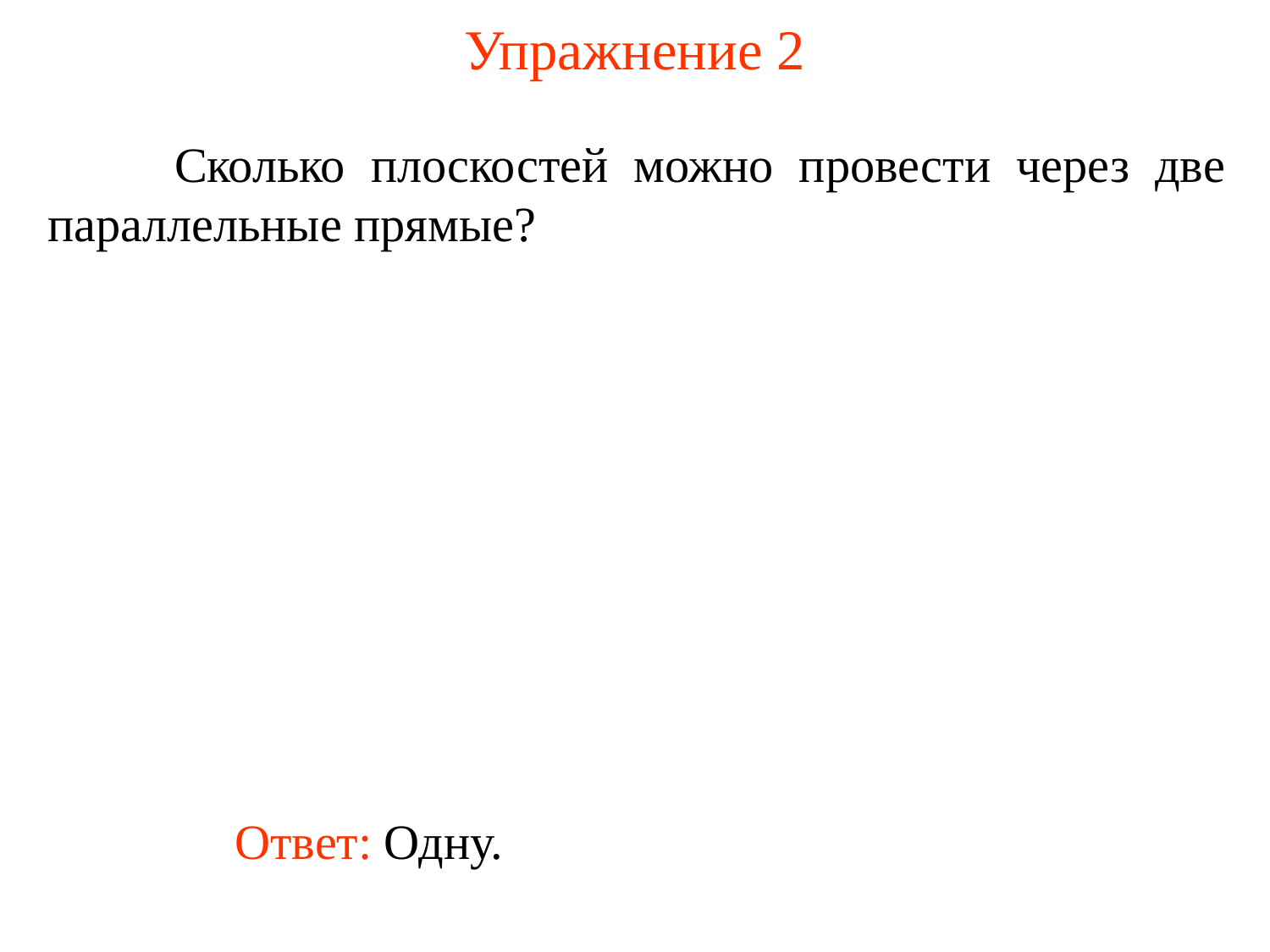

Упражнение 2
	Сколько плоскостей можно провести через две параллельные прямые?
Ответ: Одну.